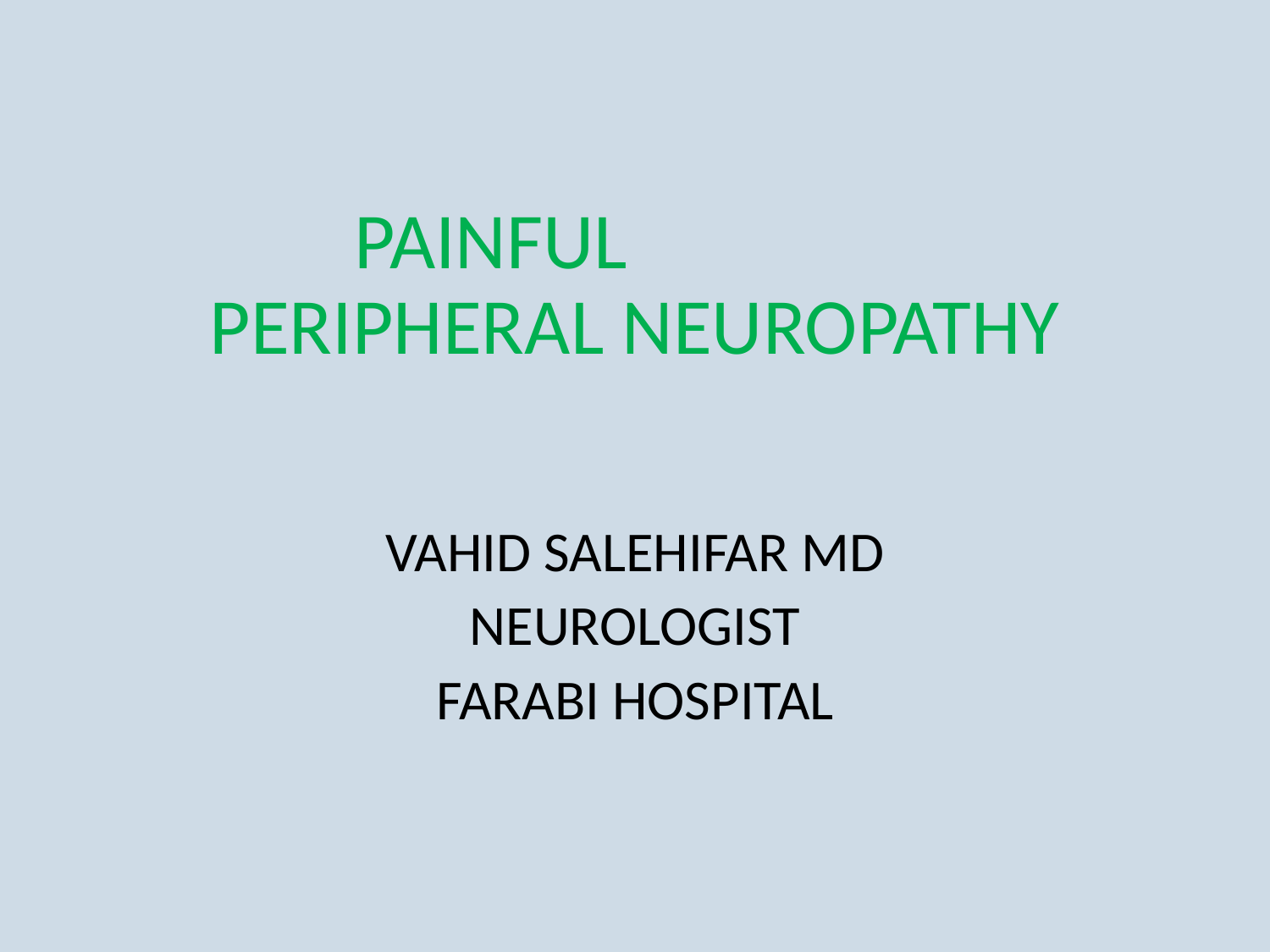

# PAINFUL                 PERIPHERAL NEUROPATHY
VAHID SALEHIFAR MD
NEUROLOGIST
FARABI HOSPITAL